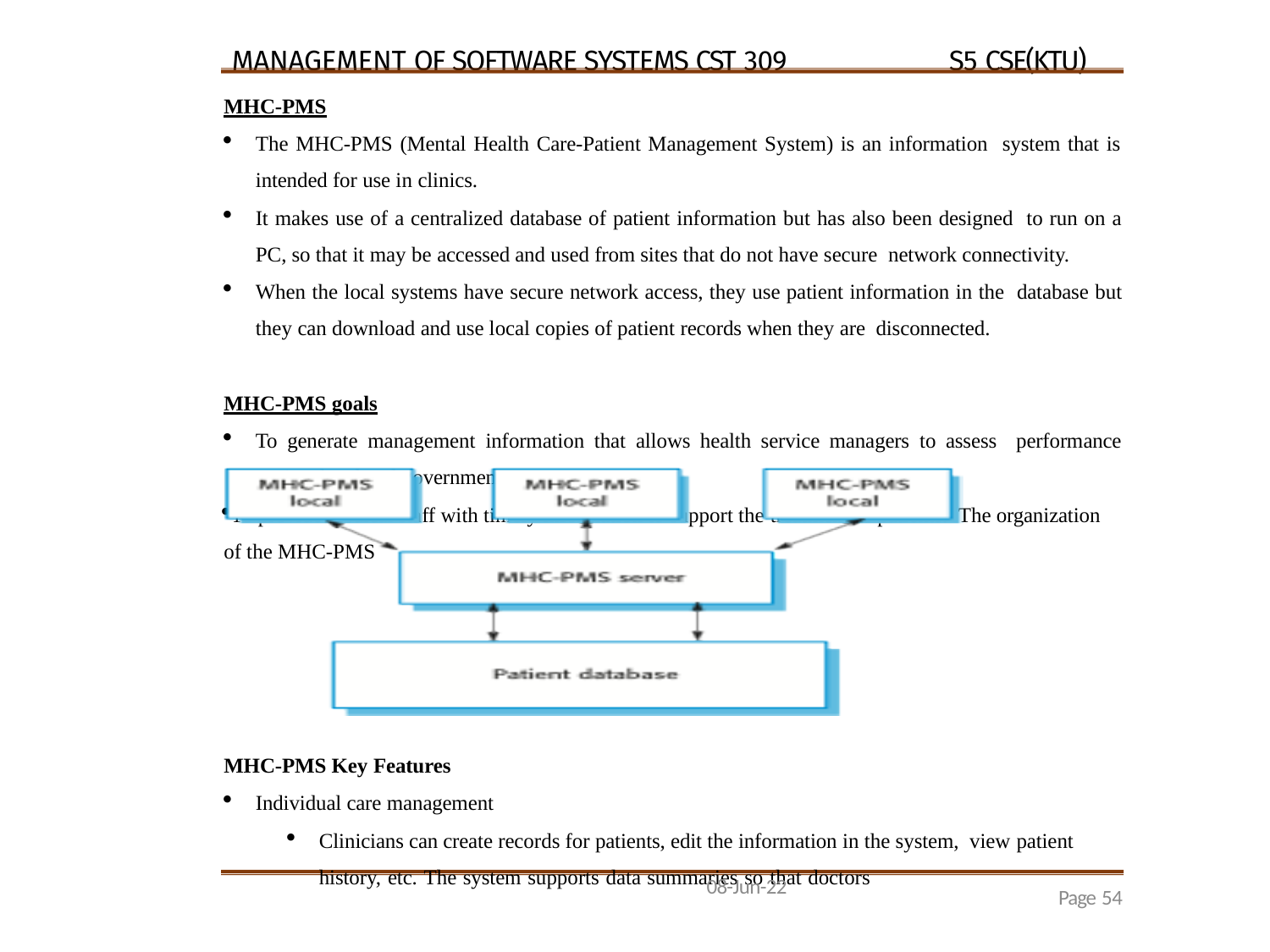

MANAGEMENT OF SOFTWARE SYSTEMS CST 309
S5 CSE(KTU)

MHC-PMS
The MHC-PMS (Mental Health Care-Patient Management System) is an information  system that is intended for use in clinics.
It makes use of a centralized database of patient information but has also been designed  to run on a PC, so that it may be accessed and used from sites that do not have secure  network connectivity.
When the local systems have secure network access, they use patient information in the  database but they can download and use local copies of patient records when they are  disconnected.

MHC-PMS goals
To generate management information that allows health service managers to assess  performance against local and government targets.
To provide medical staff with timely information to support the treatment of patients.  The organization of the MHC-PMS

MHC-PMS Key Features
Individual care management
Clinicians can create records for patients, edit the information in the system,  view patient history, etc. The system supports data summaries so that doctors

08-Jun-22
Page 54